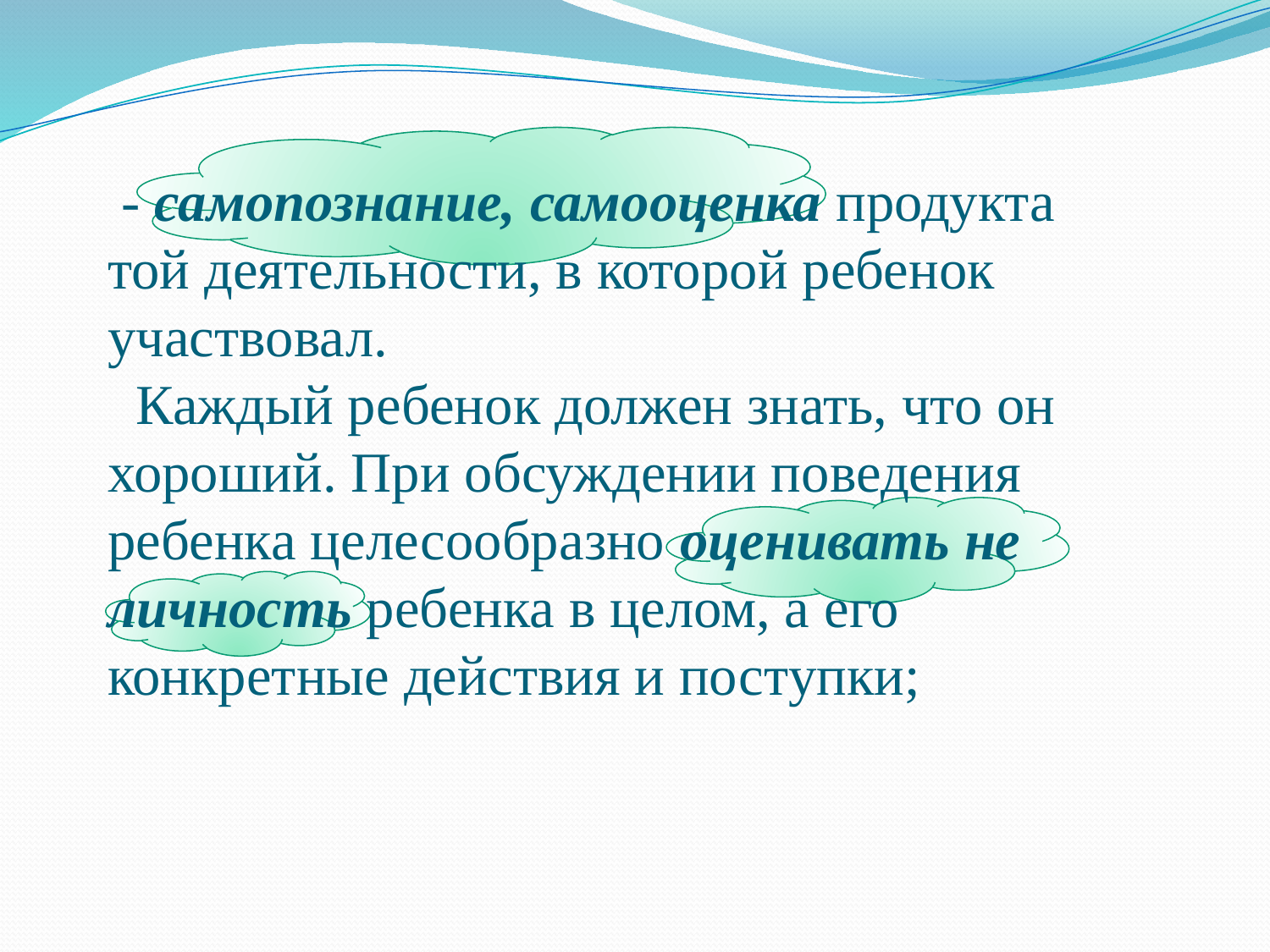

- самопознание, самооценка продукта той деятельности, в которой ребенок участвовал.
  Каждый ребенок должен знать, что он хороший. При обсуждении поведения ребенка целесообразно оценивать не личность ребенка в целом, а его конкретные действия и поступки;